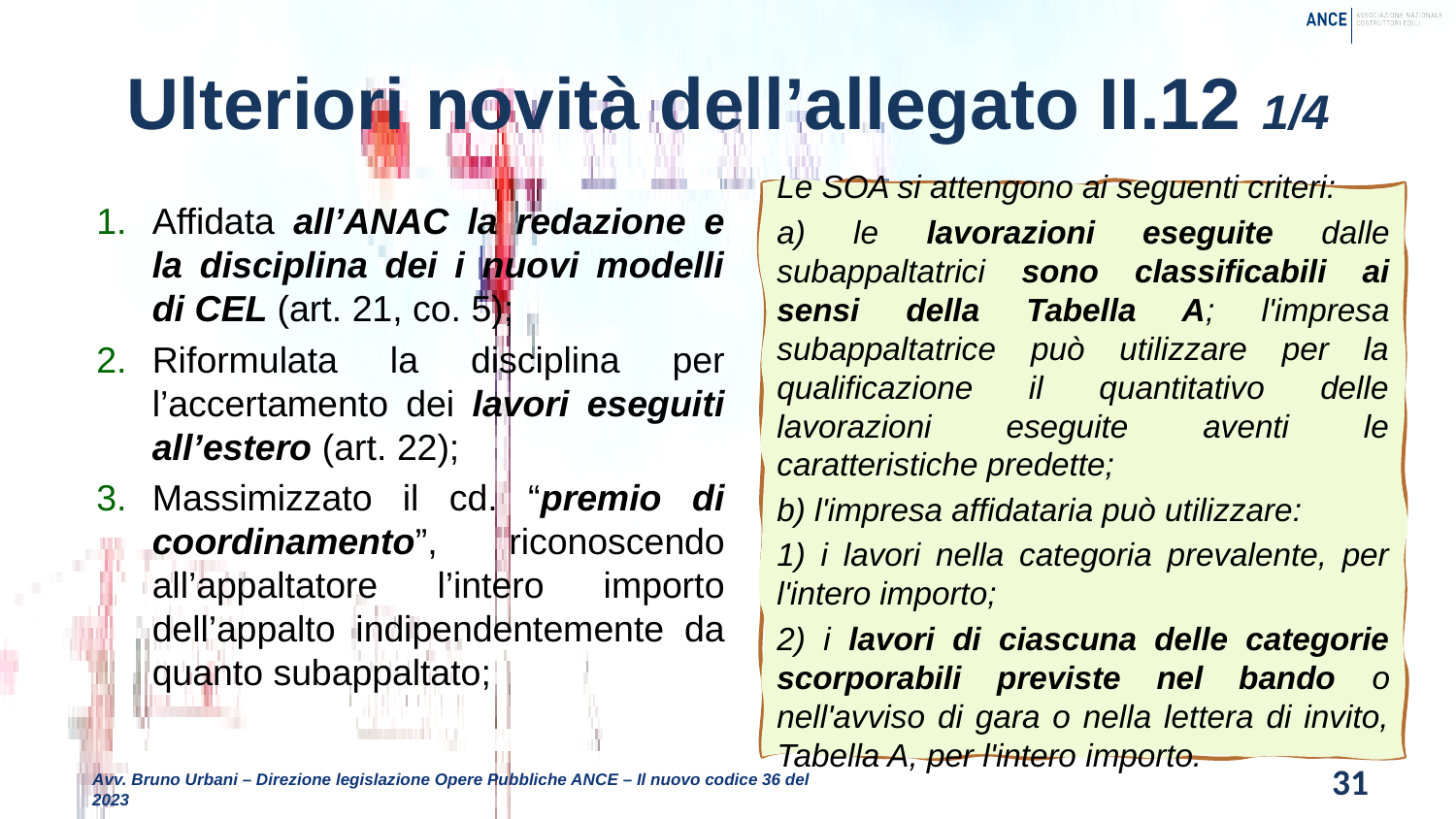

# Ulteriori novità dell’allegato II.12 1/4
Le SOA si attengono ai seguenti criteri:
a) le lavorazioni eseguite dalle subappaltatrici sono classificabili ai sensi della Tabella A; l'impresa subappaltatrice può utilizzare per la qualificazione il quantitativo delle lavorazioni eseguite aventi le caratteristiche predette;
b) l'impresa affidataria può utilizzare:
1) i lavori nella categoria prevalente, per l'intero importo;
2) i lavori di ciascuna delle categorie scorporabili previste nel bando o nell'avviso di gara o nella lettera di invito, Tabella A, per l'intero importo.
Affidata all’ANAC la redazione e la disciplina dei i nuovi modelli di CEL (art. 21, co. 5);
Riformulata la disciplina per l’accertamento dei lavori eseguiti all’estero (art. 22);
Massimizzato il cd. “premio di coordinamento”, riconoscendo all’appaltatore l’intero importo dell’appalto indipendentemente da quanto subappaltato;

31